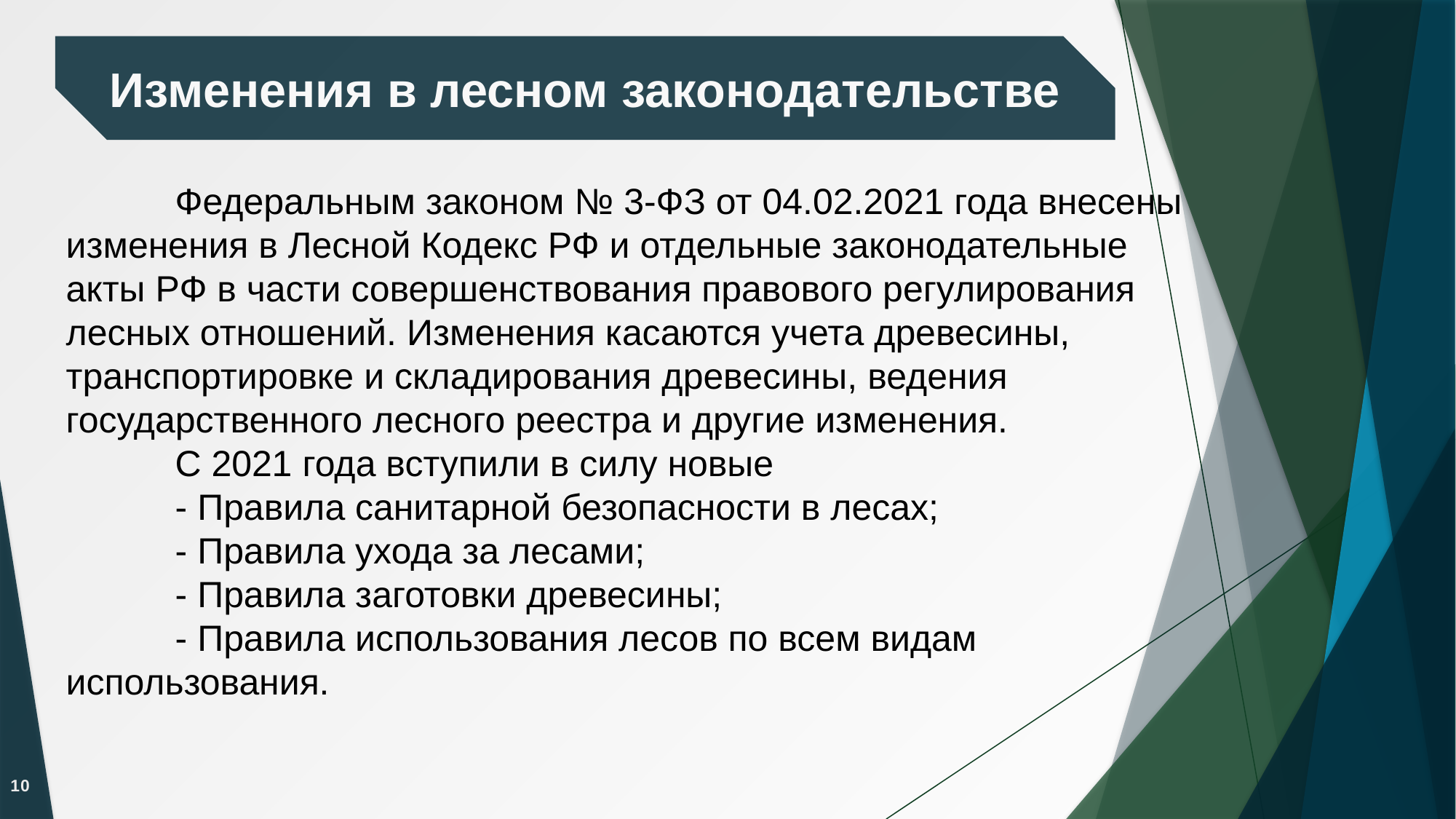

Изменения в лесном законодательстве
	Федеральным законом № 3-ФЗ от 04.02.2021 года внесены изменения в Лесной Кодекс РФ и отдельные законодательные акты РФ в части совершенствования правового регулирования лесных отношений. Изменения касаются учета древесины, транспортировке и складирования древесины, ведения государственного лесного реестра и другие изменения.
	С 2021 года вступили в силу новые
	- Правила санитарной безопасности в лесах;
	- Правила ухода за лесами;
	- Правила заготовки древесины;
	- Правила использования лесов по всем видам использования.
10